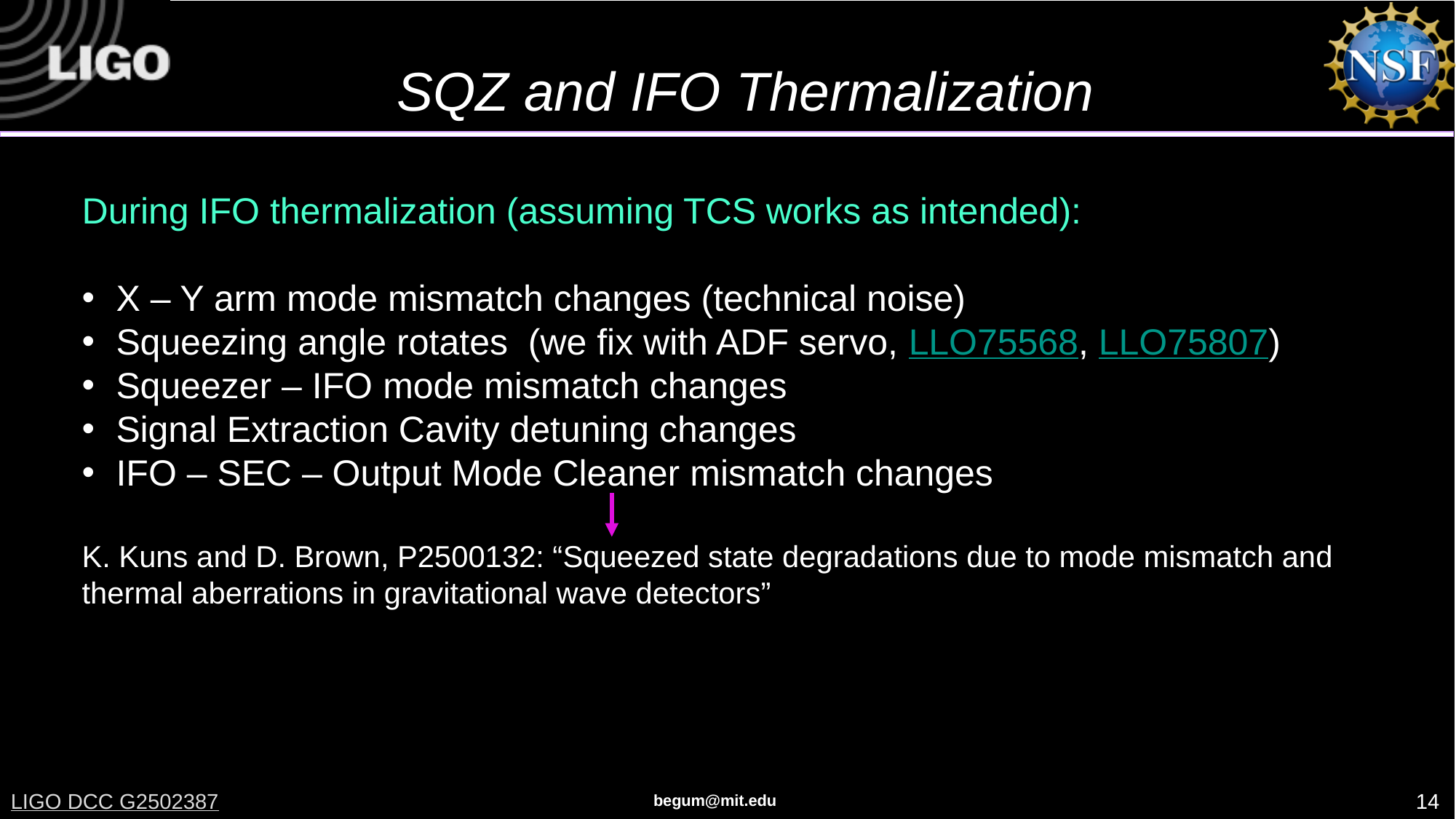

# SQZ and IFO Thermalization
During IFO thermalization (assuming TCS works as intended):
X – Y arm mode mismatch changes (technical noise)
Squeezing angle rotates  (we fix with ADF servo, LLO75568, LLO75807)
Squeezer – IFO mode mismatch changes
Signal Extraction Cavity detuning changes
IFO – SEC – Output Mode Cleaner mismatch changes

K. Kuns and D. Brown, P2500132: “Squeezed state degradations due to mode mismatch and thermal aberrations in gravitational wave detectors”

14
LIGO DCC G2502387
begum@mit.edu